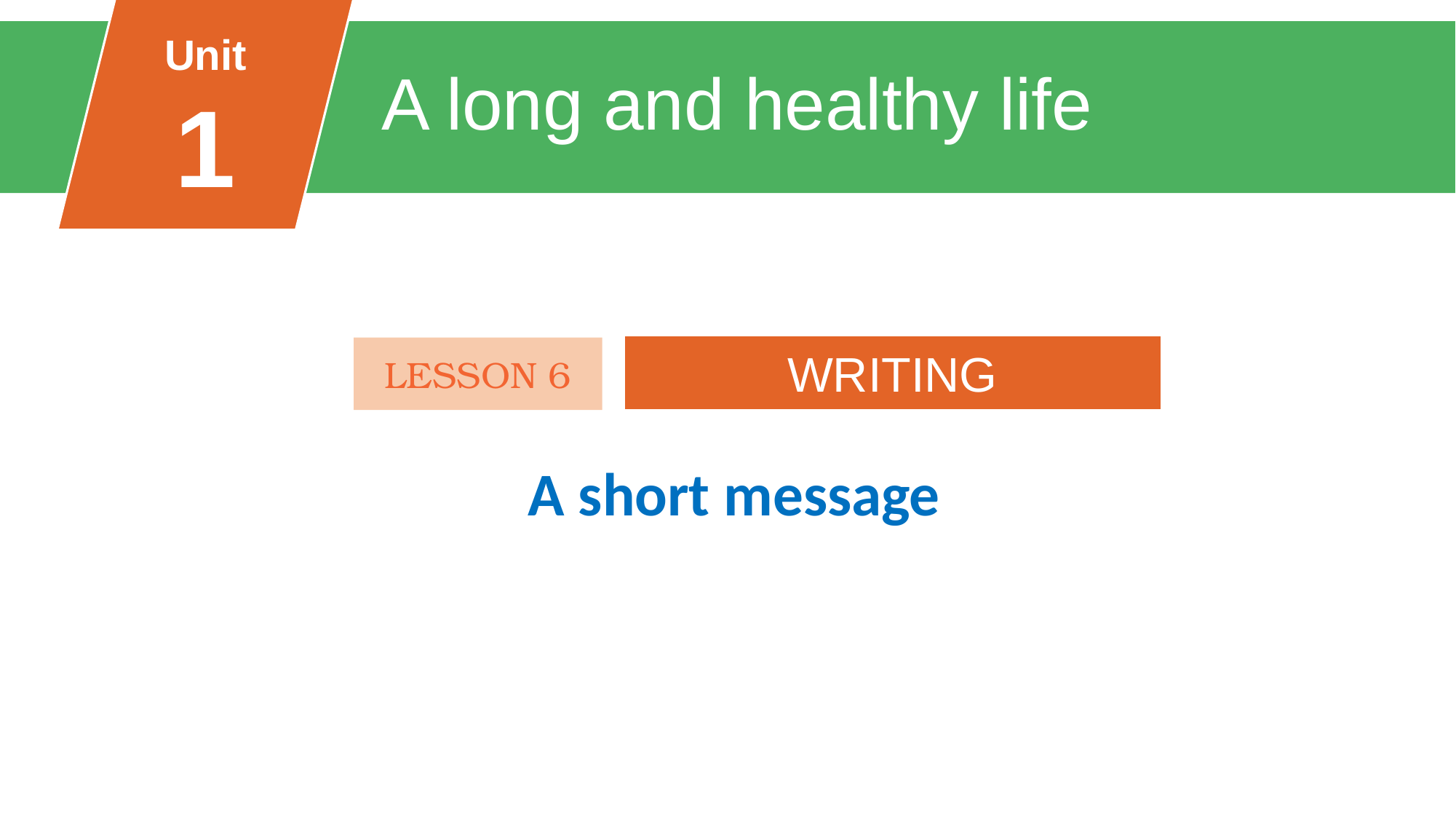

Unit
1
A long and healthy life
FAMILY LIFE
Unit
WRITING
LESSON 6
A short message